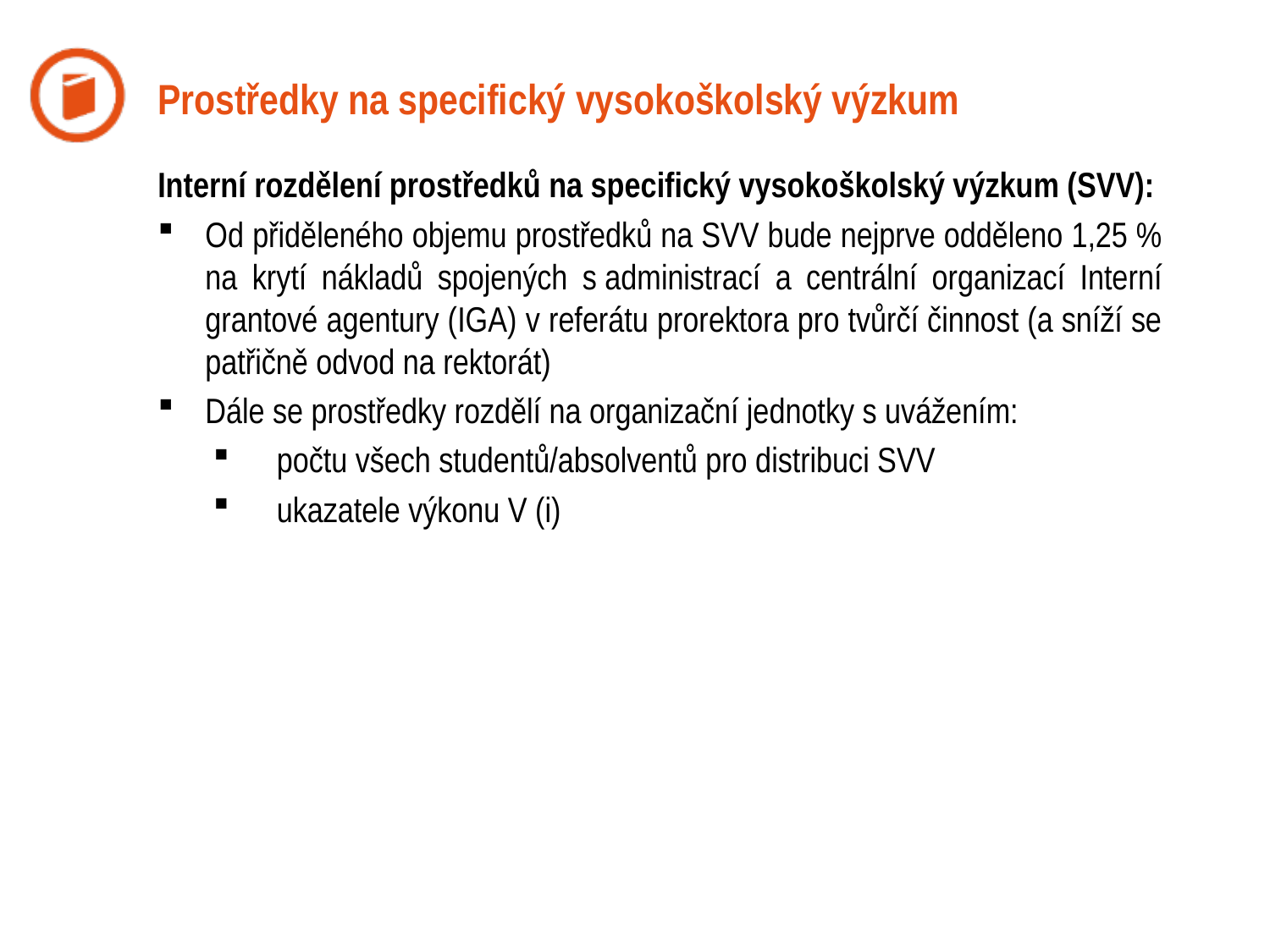

Prostředky na specifický vysokoškolský výzkum
Interní rozdělení prostředků na specifický vysokoškolský výzkum (SVV):
Od přiděleného objemu prostředků na SVV bude nejprve odděleno 1,25 % na krytí nákladů spojených s administrací a centrální organizací Interní grantové agentury (IGA) v referátu prorektora pro tvůrčí činnost (a sníží se patřičně odvod na rektorát)
Dále se prostředky rozdělí na organizační jednotky s uvážením:
počtu všech studentů/absolventů pro distribuci SVV
ukazatele výkonu V (i)